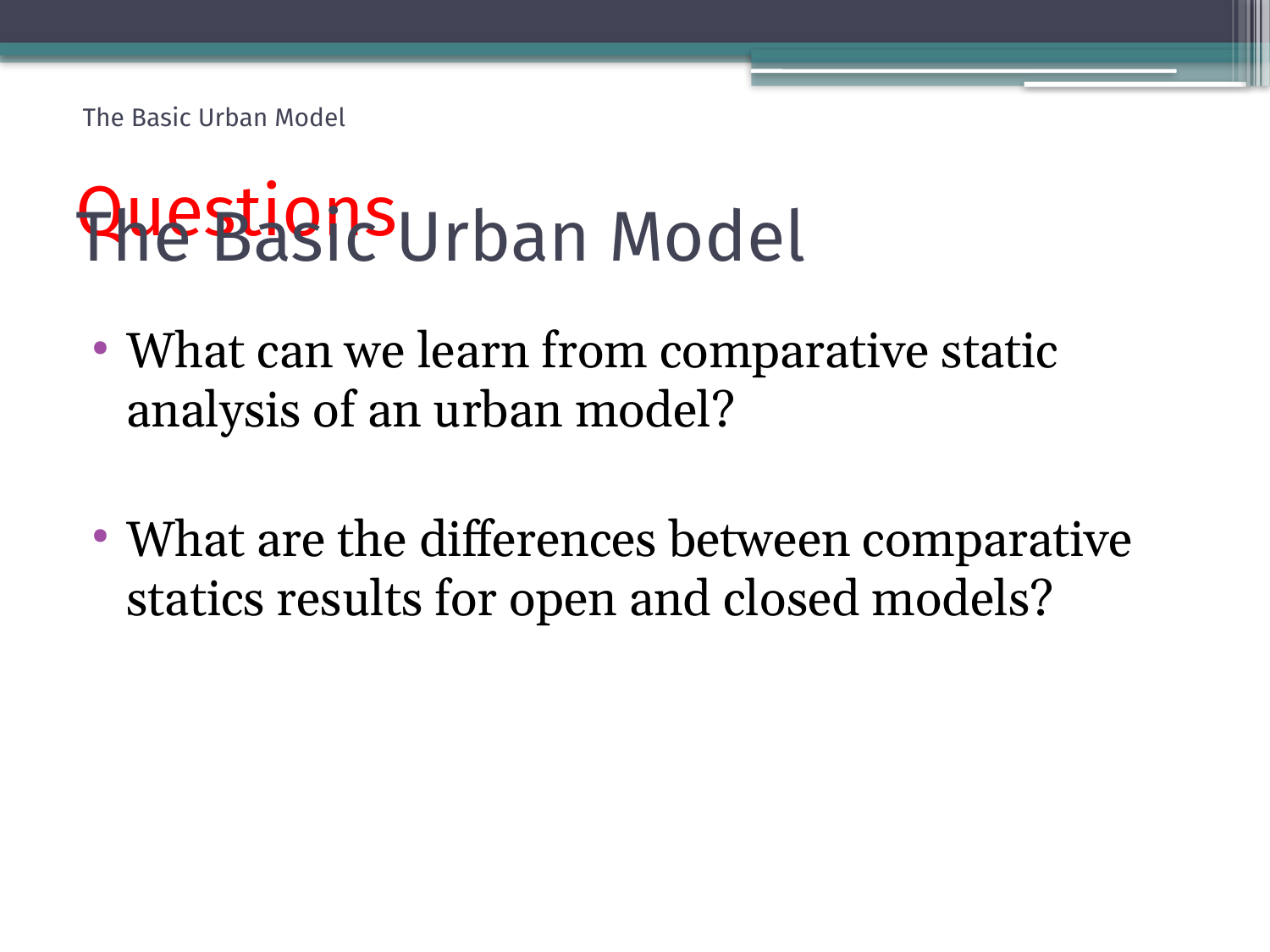

The Basic Urban Model
Questions
# The Basic Urban Model
What can we learn from comparative static analysis of an urban model?

What are the differences between comparative statics results for open and closed models?